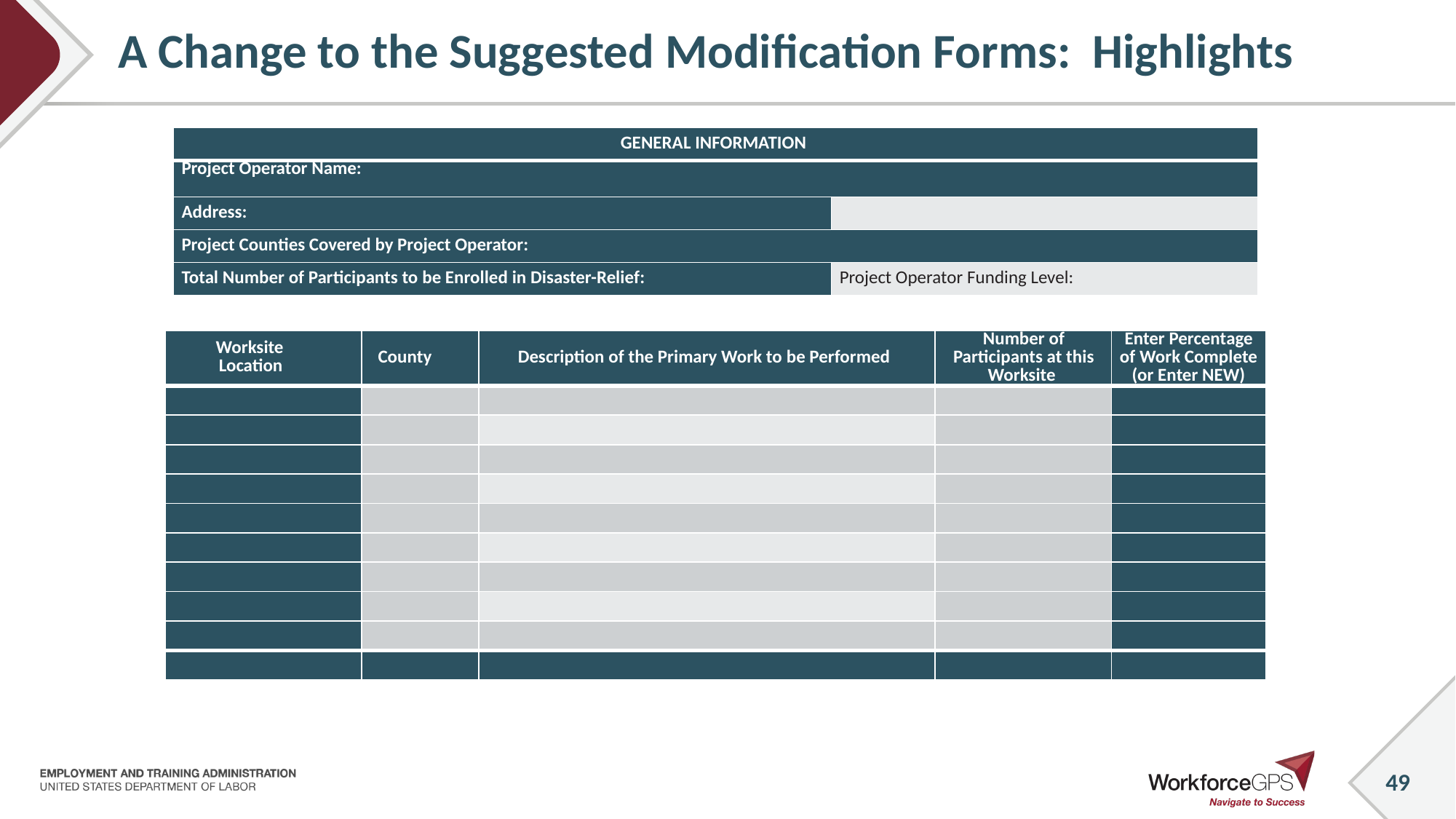

# A Change to the Suggested Modification Forms:  Highlights
| GENERAL INFORMATION |  |
| --- | --- |
| Project Operator Name: |  |
| Address: |  |
| Project Counties Covered by Project Operator: |  |
| Total Number of Participants to be Enrolled in Disaster-Relief: | Project Operator Funding Level: |
| Worksite Location | County | Description of the Primary Work to be Performed | Number of Participants at this Worksite | Enter Percentage of Work Complete (or Enter NEW) |
| --- | --- | --- | --- | --- |
|  |  |  |  |  |
|  |  |  |  |  |
|  |  |  |  |  |
|  |  |  |  |  |
|  |  |  |  |  |
|  |  |  |  |  |
|  |  |  |  |  |
|  |  |  |  |  |
|  |  |  |  |  |
|  |  |  |  |  |
49